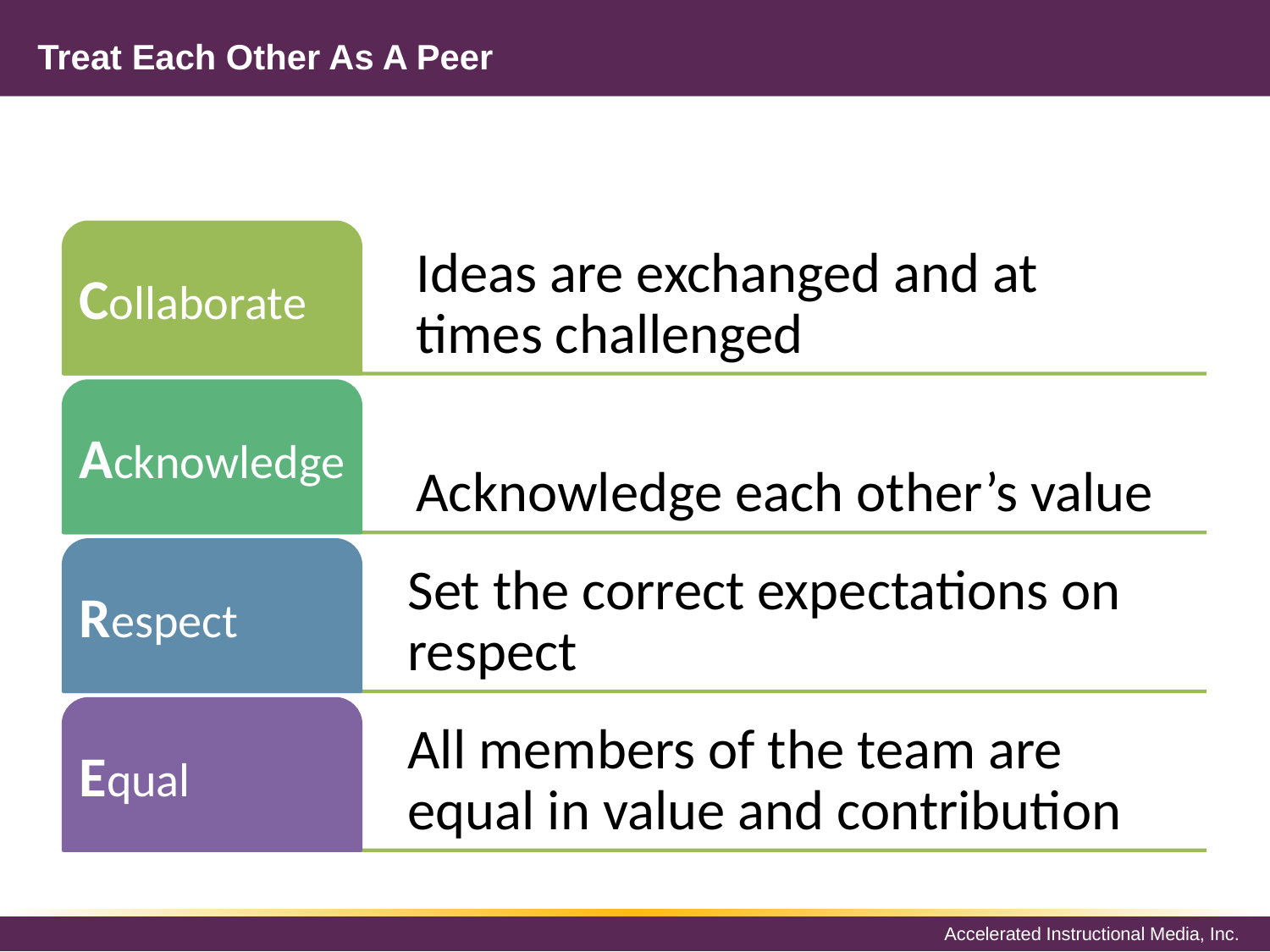

# Treat Each Other As A Peer

Collaborate
Ideas are exchanged and at times challenged

Acknowledge
Acknowledge each other’s value

Respect
Set the correct expectations on respect

Equal
All members of the team are equal in value and contribution